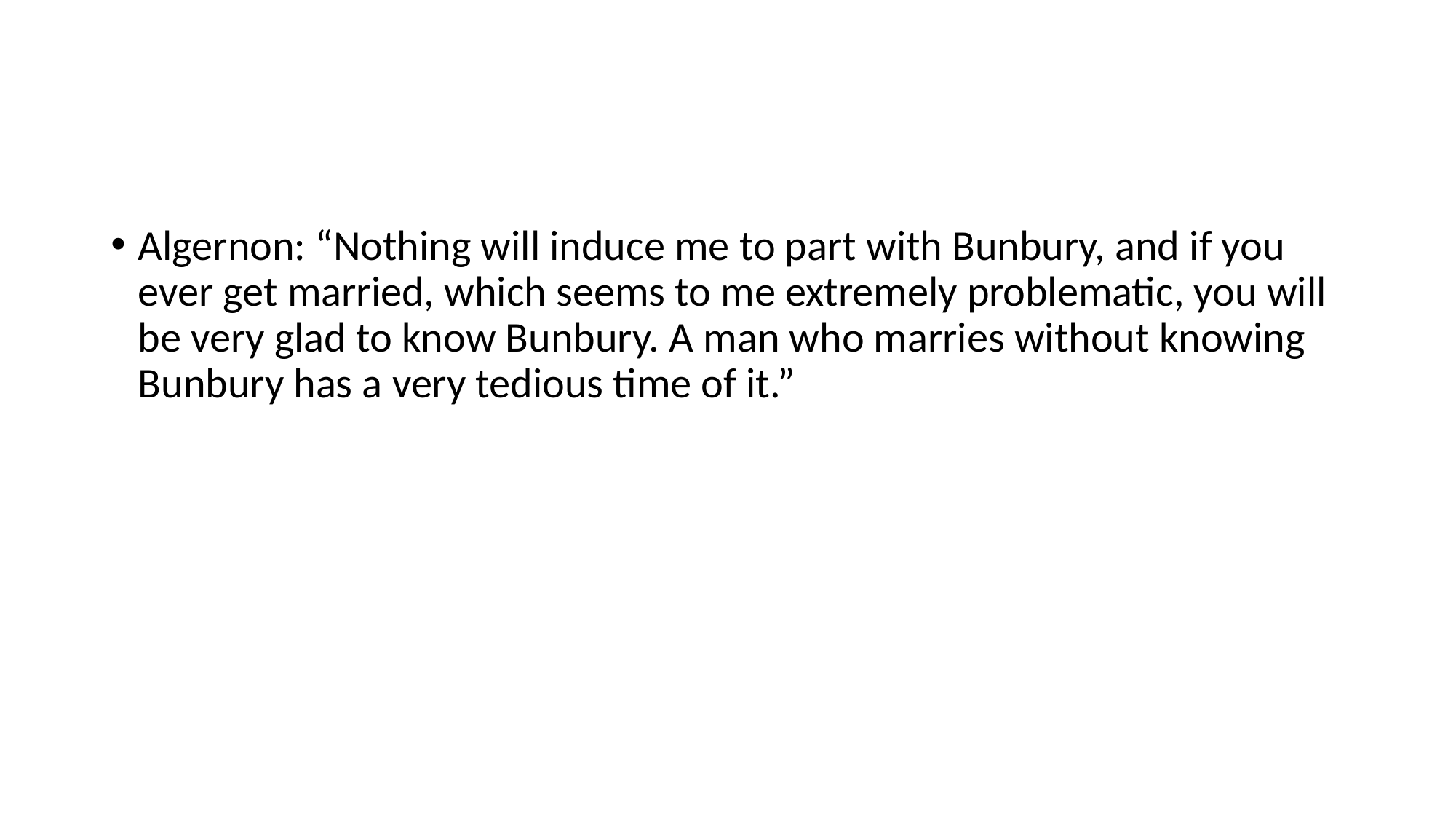

#
Algernon: “Nothing will induce me to part with Bunbury, and if you ever get married, which seems to me extremely problematic, you will be very glad to know Bunbury. A man who marries without knowing Bunbury has a very tedious time of it.”